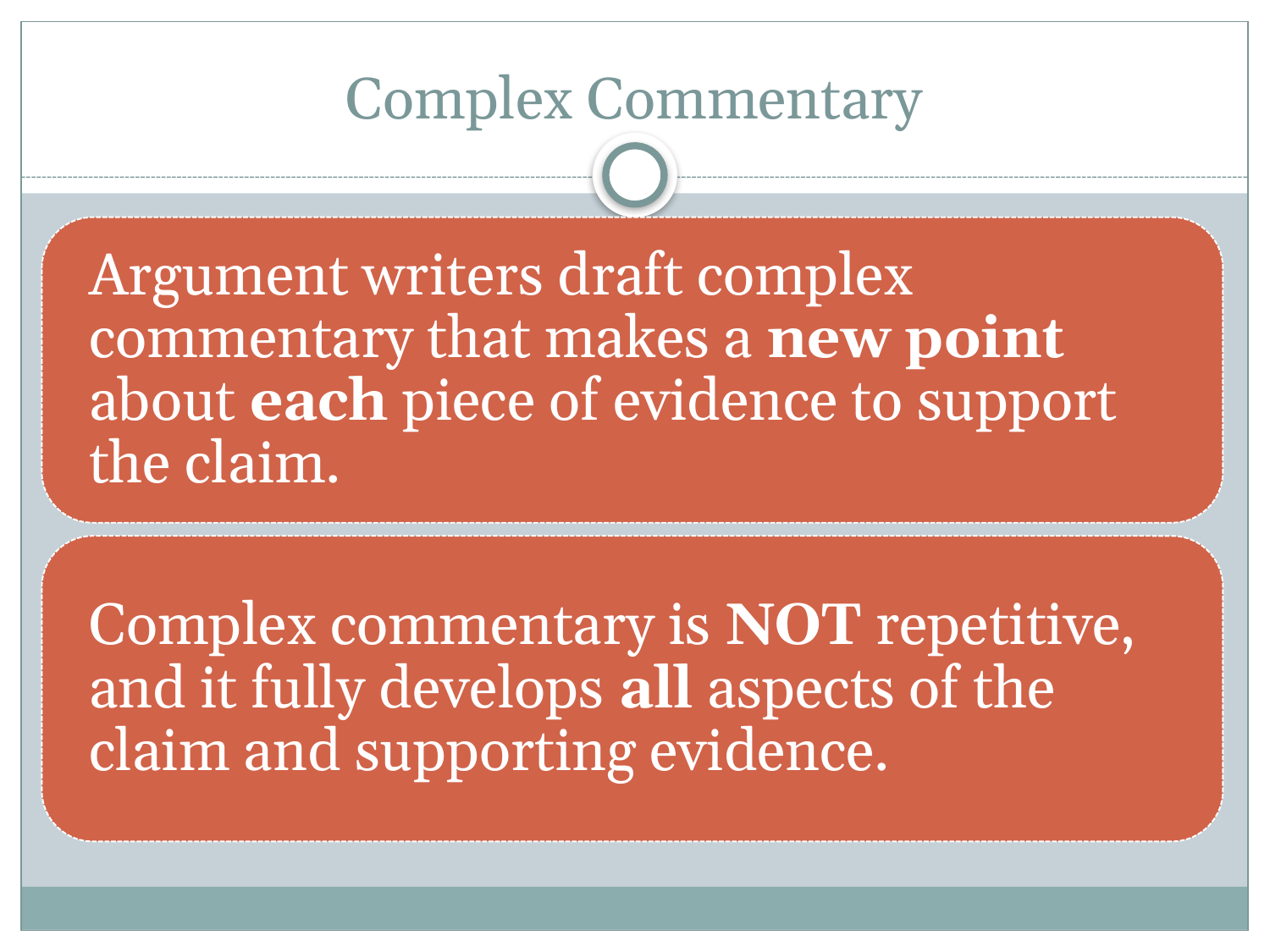

# Complex Commentary
Argument writers draft complex commentary that makes a new point about each piece of evidence to support the claim.
Complex commentary is NOT repetitive, and it fully develops all aspects of the claim and supporting evidence.